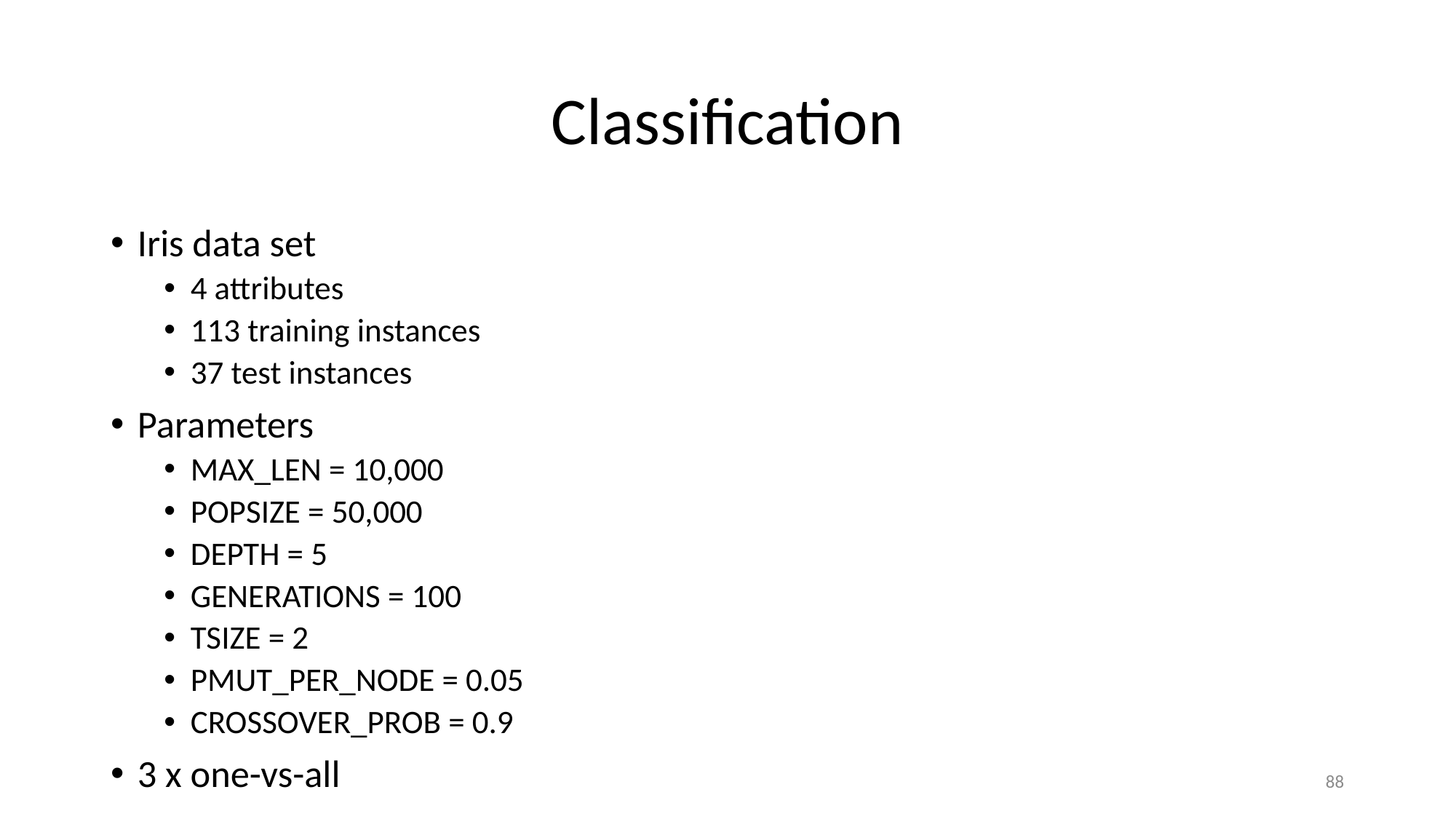

# Classification
Iris data set
4 attributes
113 training instances
37 test instances
Parameters
MAX_LEN = 10,000
POPSIZE = 50,000
DEPTH = 5
GENERATIONS = 100
TSIZE = 2
PMUT_PER_NODE = 0.05
CROSSOVER_PROB = 0.9
3 x one-vs-all

88